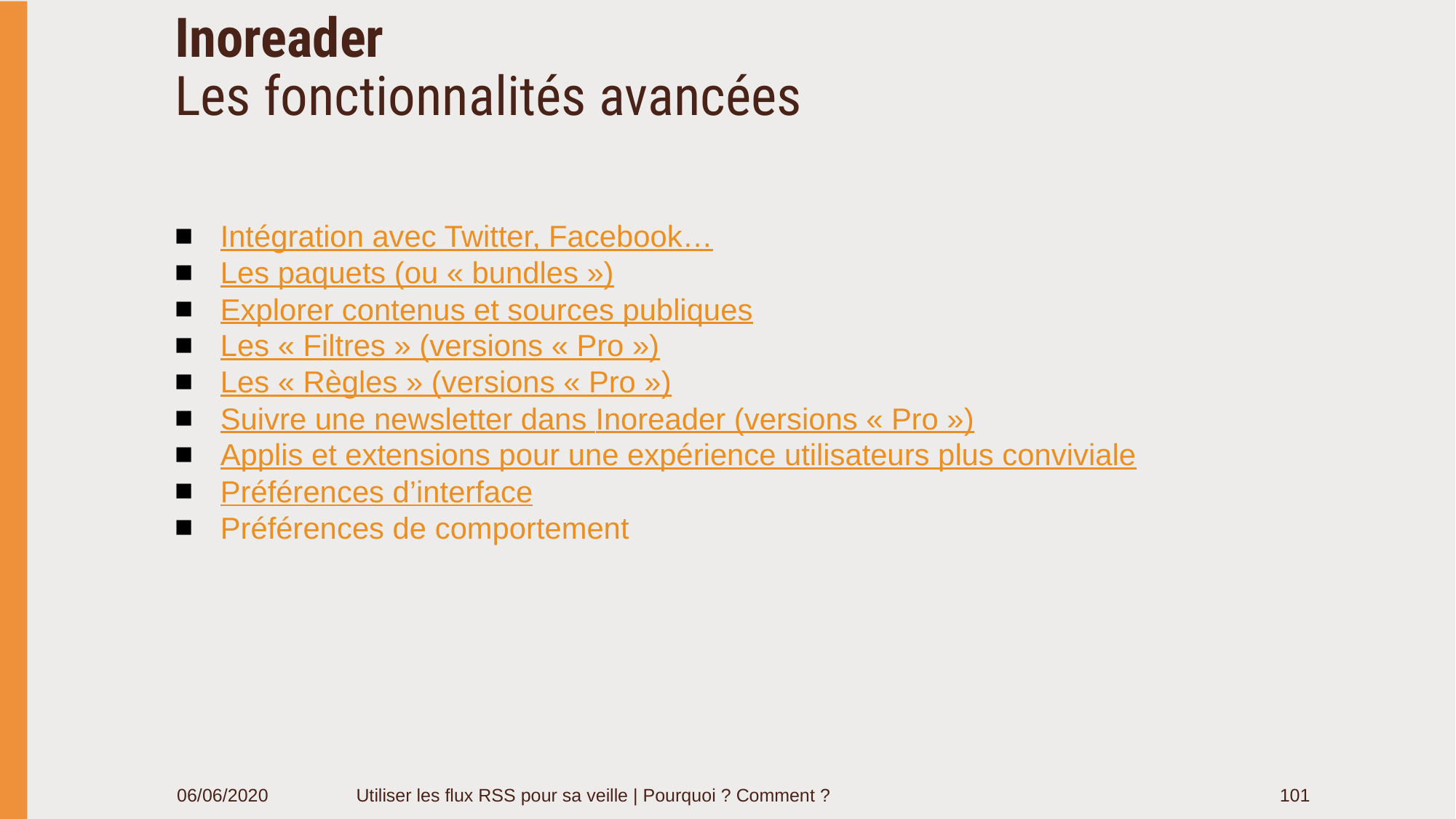

# Inoreader Les fonctionnalités avancées
Intégration avec Twitter, Facebook…
Les paquets (ou « bundles »)
Explorer contenus et sources publiques
Les « Filtres » (versions « Pro »)
Les « Règles » (versions « Pro »)
Suivre une newsletter dans Inoreader (versions « Pro »)
Applis et extensions pour une expérience utilisateurs plus conviviale
Préférences d’interface
Préférences de comportement
06/06/2020
Utiliser les flux RSS pour sa veille | Pourquoi ? Comment ?
101